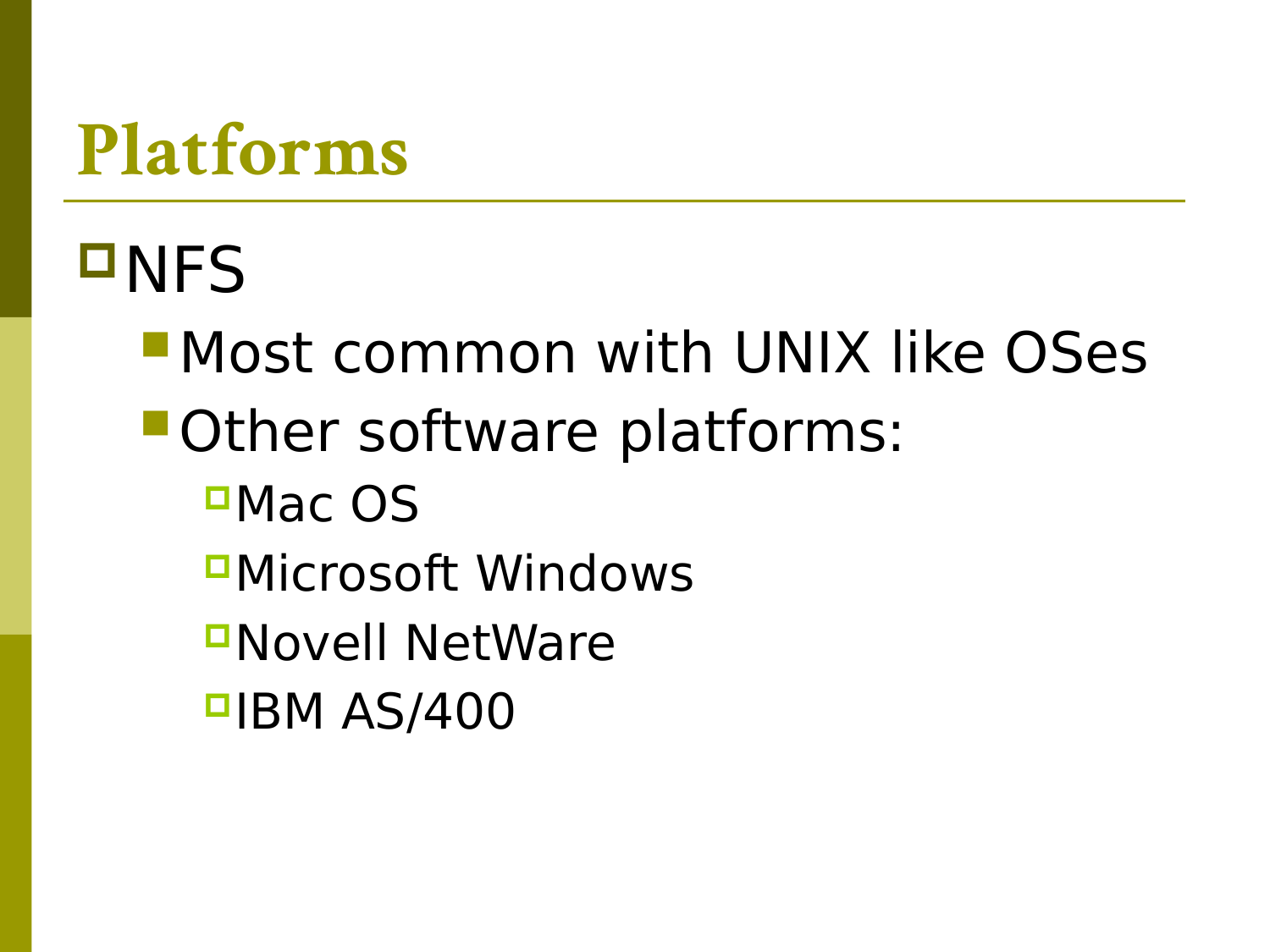

# Platforms
NFS
Most common with UNIX like OSes
Other software platforms:
Mac OS
Microsoft Windows
Novell NetWare
IBM AS/400